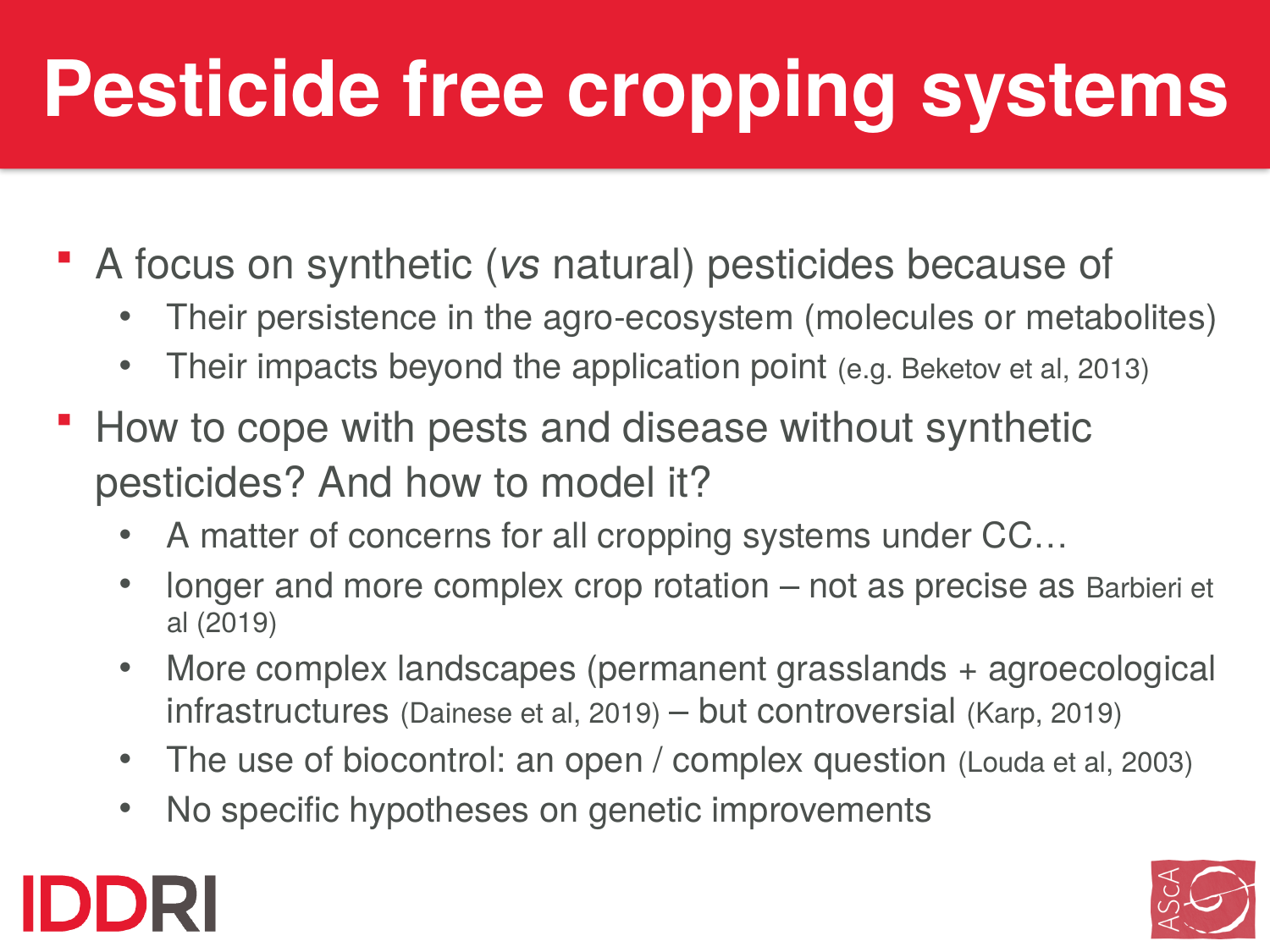

# Pesticide free cropping systems
A focus on synthetic (vs natural) pesticides because of
Their persistence in the agro-ecosystem (molecules or metabolites)
Their impacts beyond the application point (e.g. Beketov et al, 2013)
How to cope with pests and disease without synthetic pesticides? And how to model it?
A matter of concerns for all cropping systems under CC…
longer and more complex crop rotation – not as precise as Barbieri et al (2019)
More complex landscapes (permanent grasslands + agroecological infrastructures (Dainese et al, 2019) – but controversial (Karp, 2019)
The use of biocontrol: an open / complex question (Louda et al, 2003)
No specific hypotheses on genetic improvements